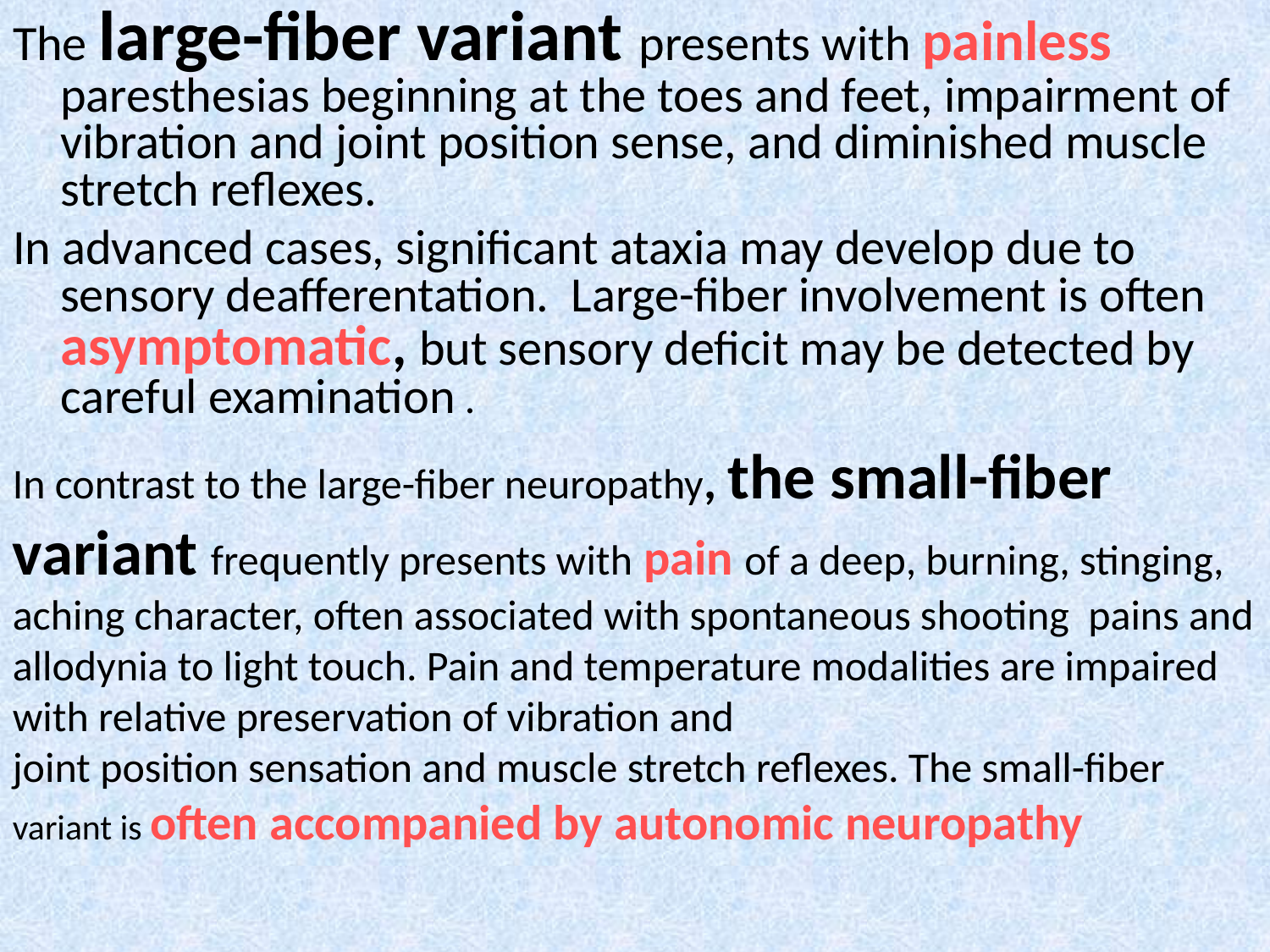

The large-fiber variant presents with painless paresthesias beginning at the toes and feet, impairment of vibration and joint position sense, and diminished muscle stretch reflexes.
In advanced cases, significant ataxia may develop due to sensory deafferentation.  Large-fiber involvement is often asymptomatic, but sensory deficit may be detected by careful examination .
In contrast to the large-fiber neuropathy, the small-fiber variant frequently presents with pain of a deep, burning, stinging, aching character, often associated with spontaneous shooting  pains and allodynia to light touch. Pain and temperature modalities are impaired with relative preservation of vibration and
joint position sensation and muscle stretch reflexes. The small-fiber variant is often accompanied by autonomic neuropathy